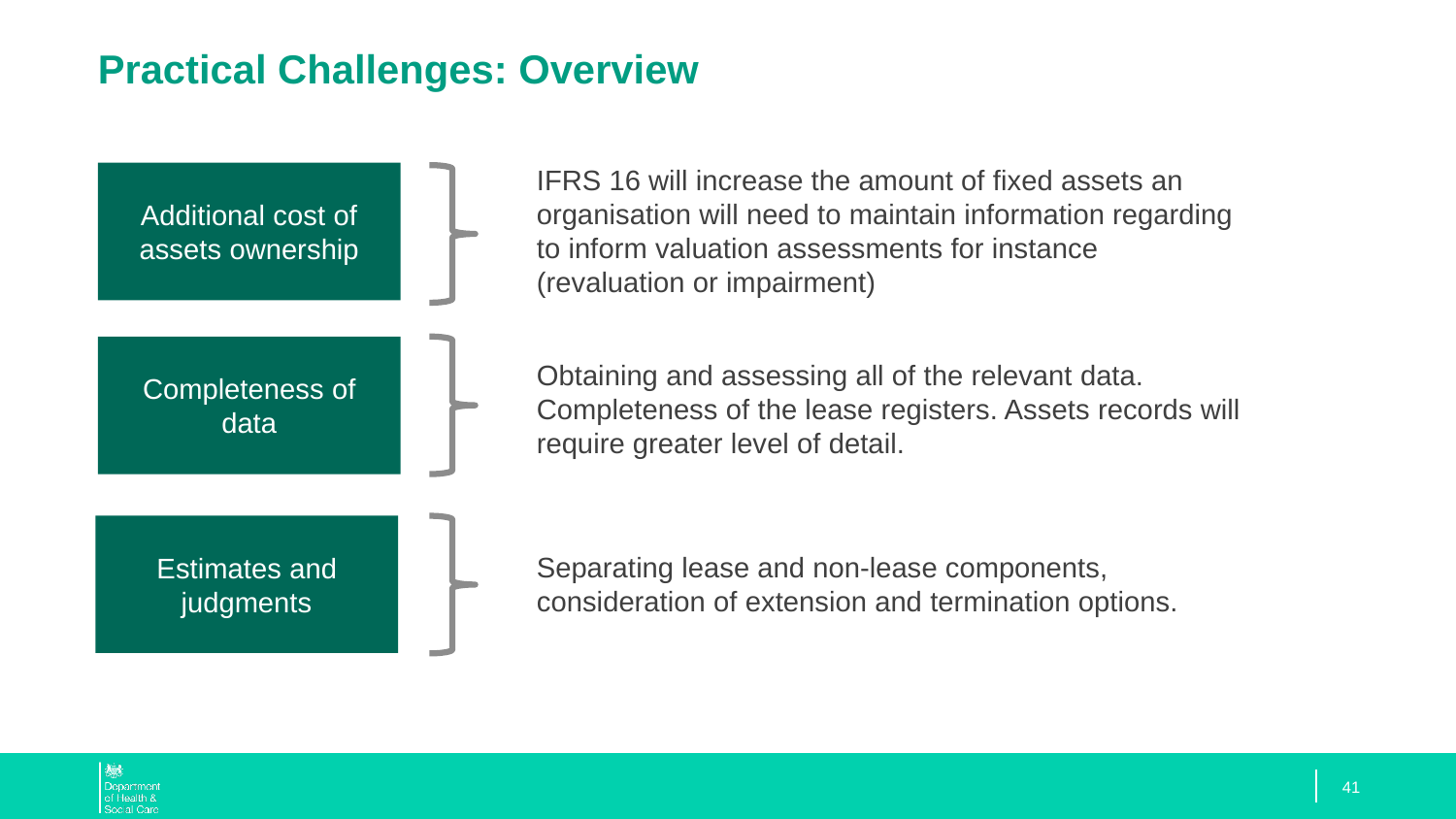

# Practical Challenges: Overview
IFRS 16 will increase the amount of fixed assets an organisation will need to maintain information regarding to inform valuation assessments for instance (revaluation or impairment)
Additional cost of assets ownership

Completeness of data
Obtaining and assessing all of the relevant data. Completeness of the lease registers. Assets records will require greater level of detail.
Estimates and judgments

Separating lease and non-lease components, consideration of extension and termination options.